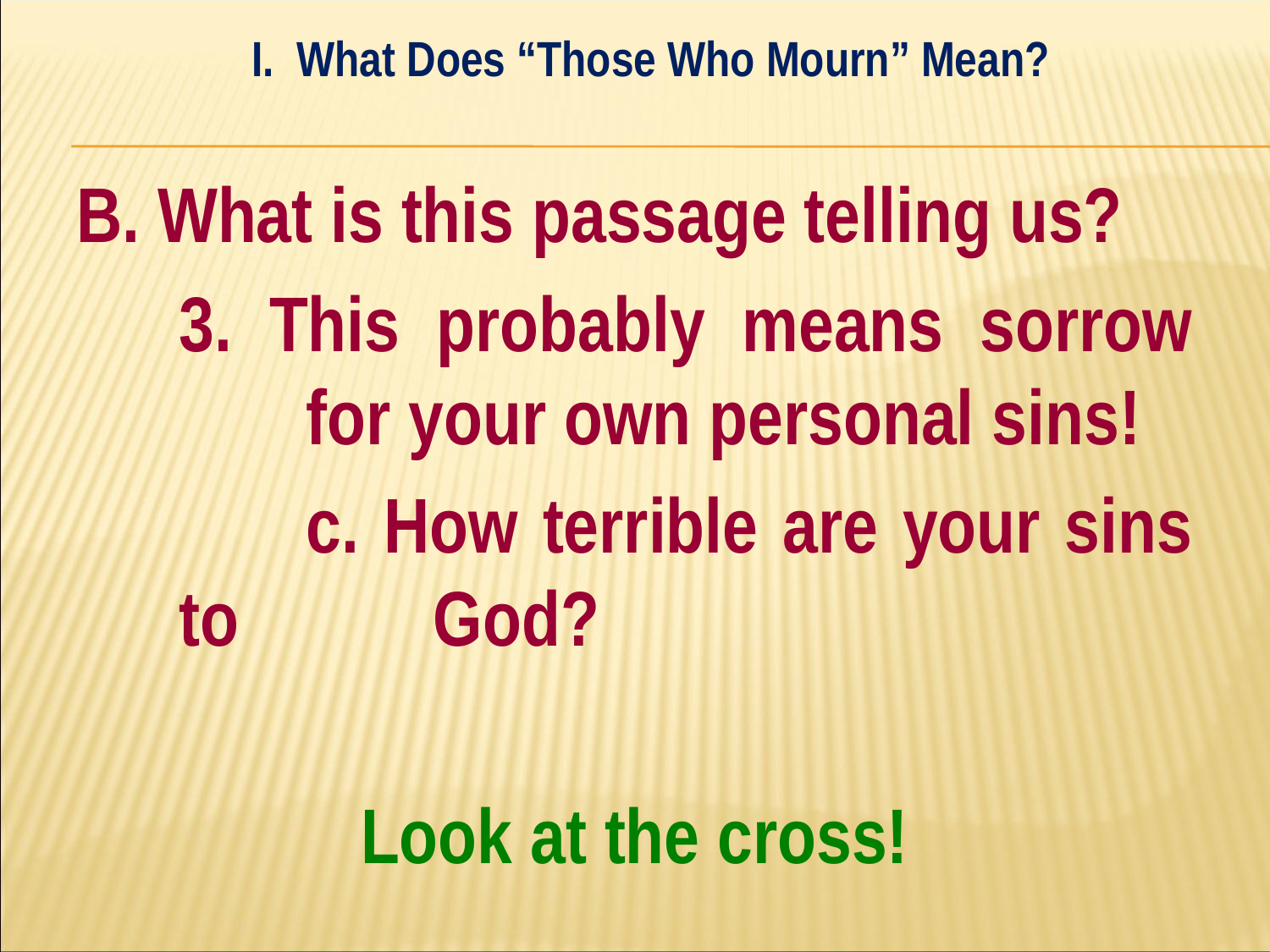

I.  What Does “Those Who Mourn” Mean?
#
B. What is this passage telling us?
	3. This probably means sorrow 	for your own personal sins!
		c. How terrible are your sins to 		God?

Look at the cross!